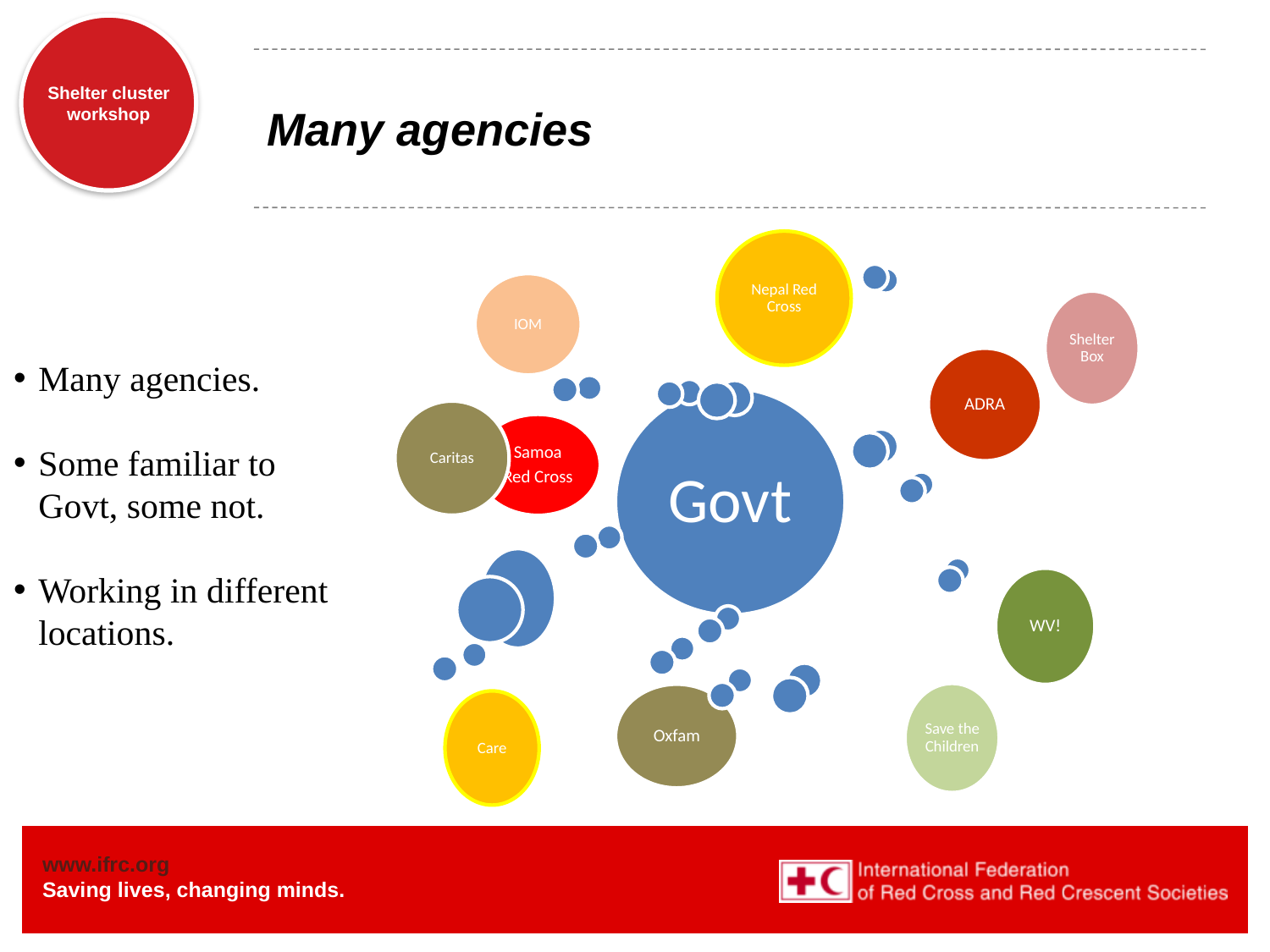

# Many agencies
IOM
Caritas
Shelter Box
Save the Children
Care
Nepal Red Cross
Govt
Samoa
Red Cross
ADRA
WV!
Oxfam
HfH
Many agencies.

Some familiar to Govt, some not.

Working in different locations.